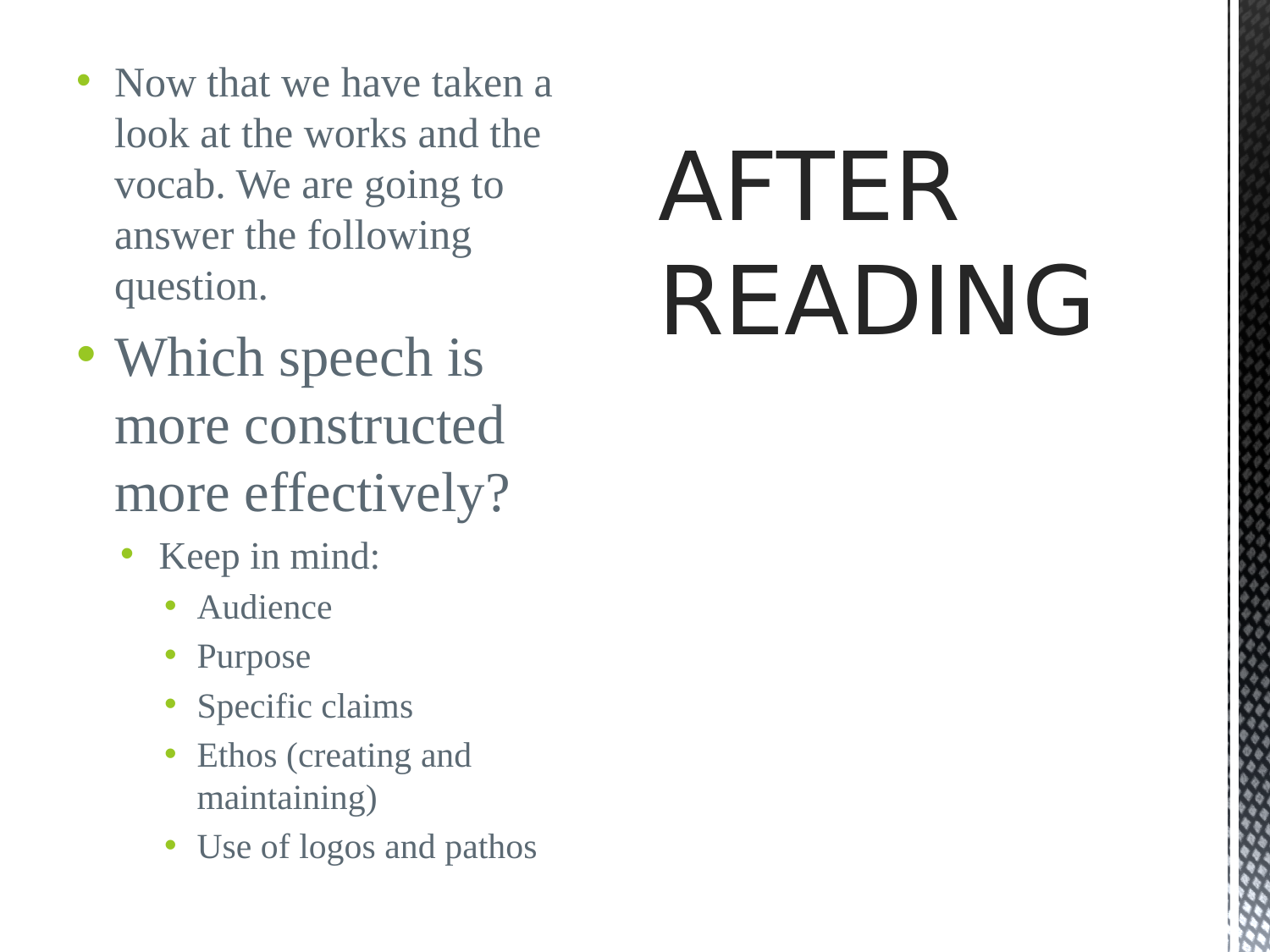

Now that we have taken a look at the works and the vocab. We are going to answer the following question.
Which speech is more constructed more effectively?
Keep in mind:
Audience
Purpose
Specific claims
Ethos (creating and maintaining)
Use of logos and pathos
# AFTER READING